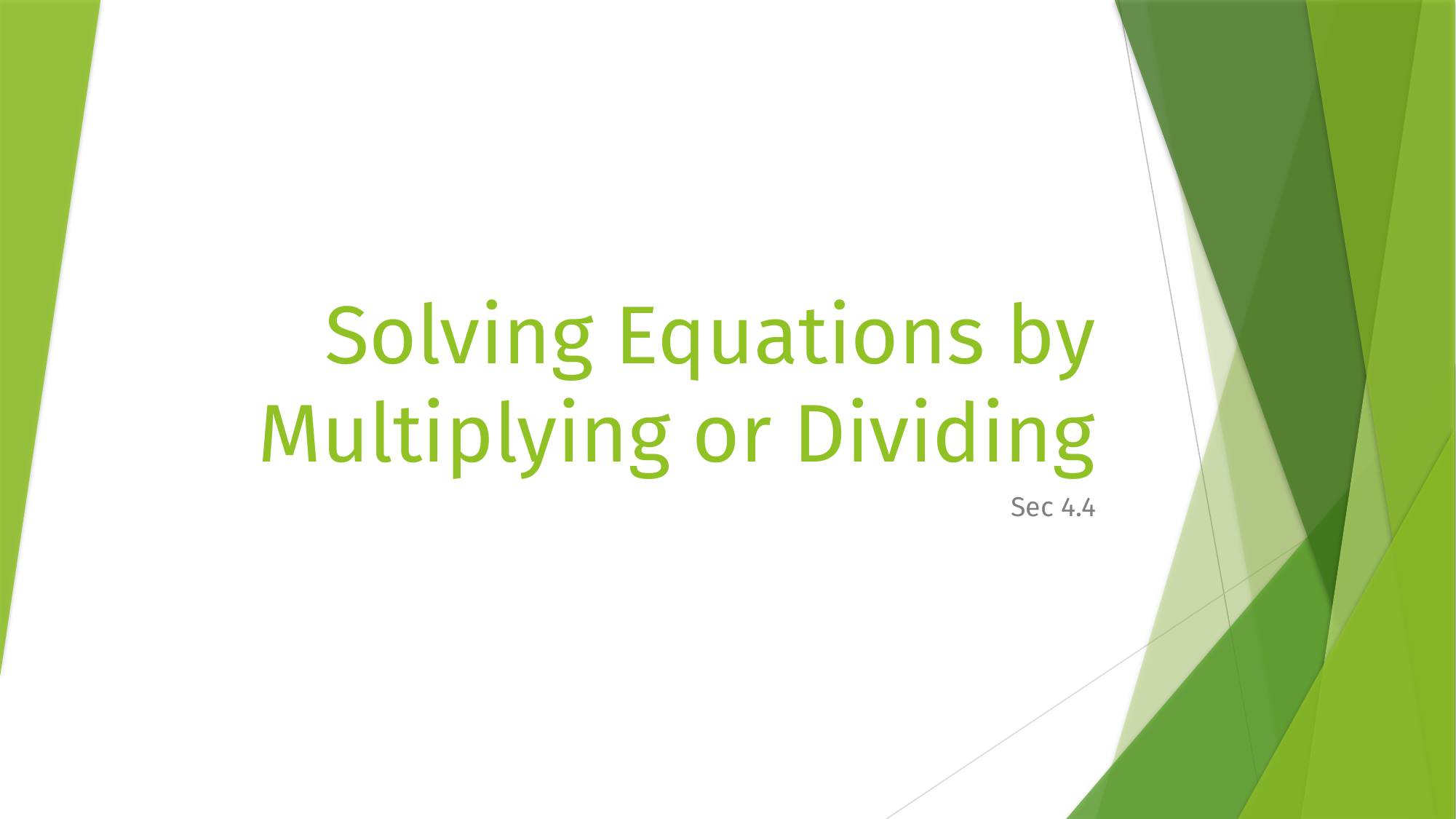

# Solving Equations by Multiplying or Dividing
Sec 4.4